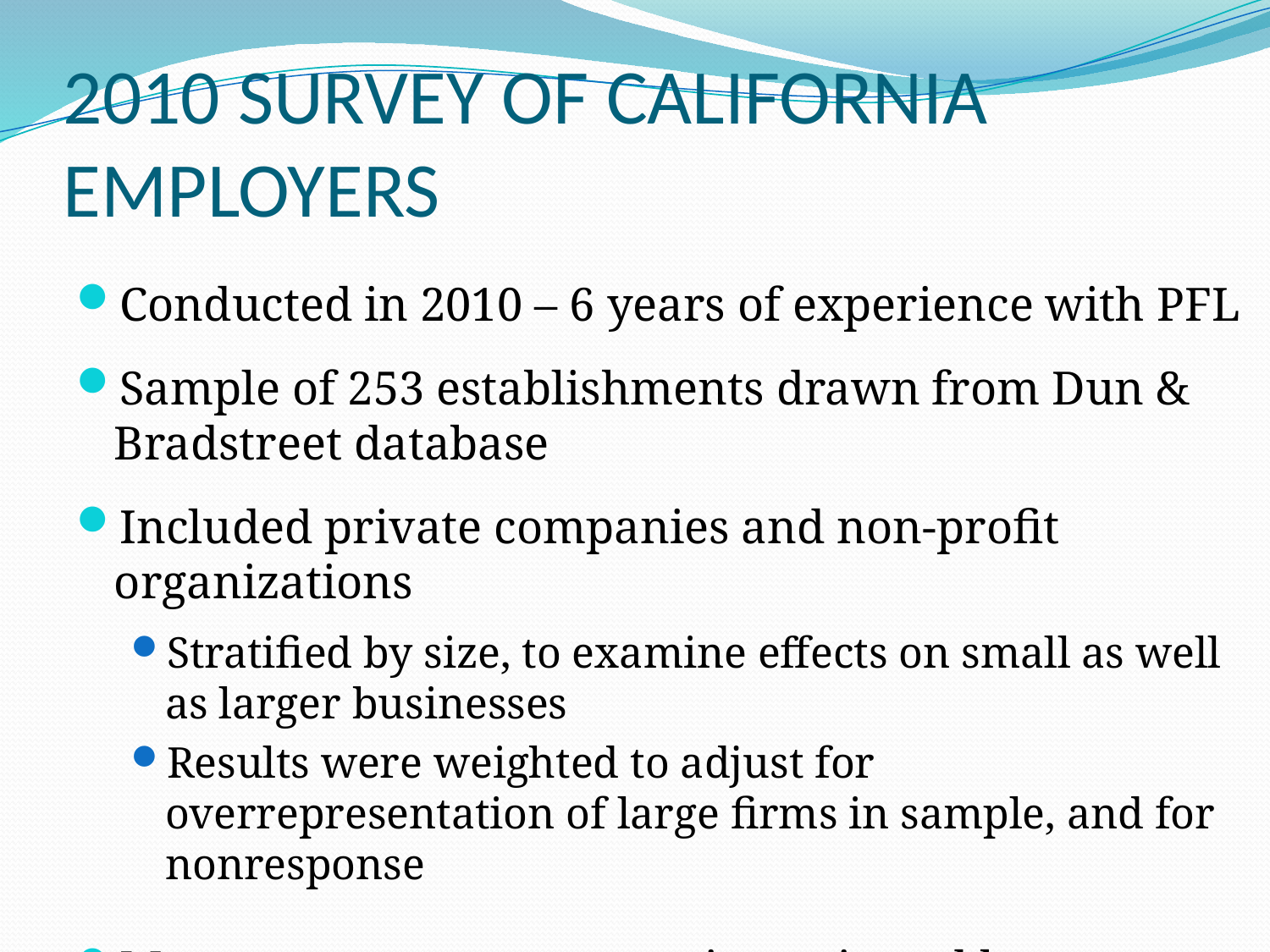

# 2010 SURVEY OF CALIFORNIA EMPLOYERS
Conducted in 2010 – 6 years of experience with PFL

Sample of 253 establishments drawn from Dun & Bradstreet database

Included private companies and non-profit organizations

Stratified by size, to examine effects on small as well as larger businesses
Results were weighted to adjust for overrepresentation of large firms in sample, and for nonresponse

Managers or owners were interviewed by telephone